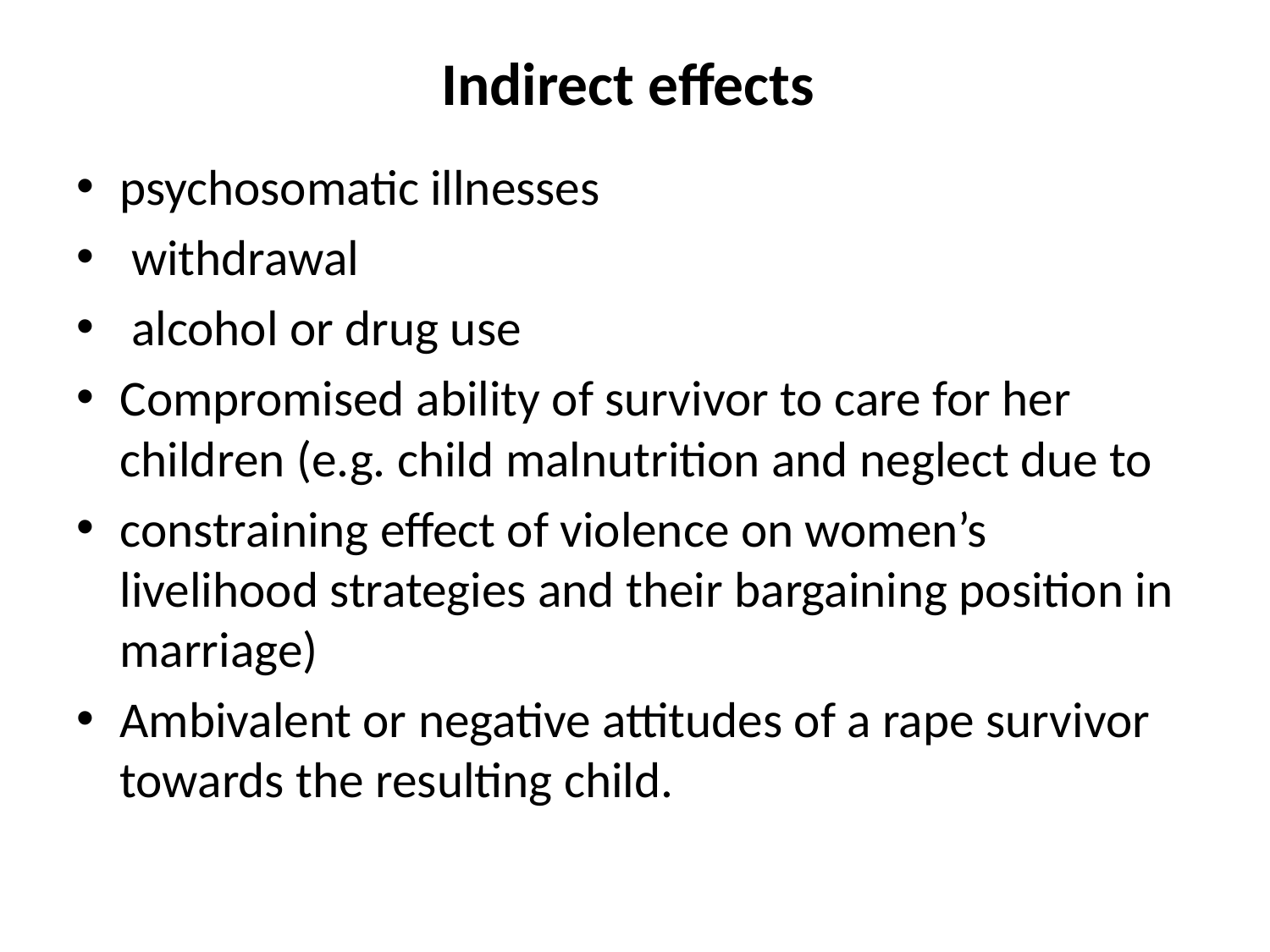

# Indirect effects
psychosomatic illnesses
 withdrawal
 alcohol or drug use
Compromised ability of survivor to care for her children (e.g. child malnutrition and neglect due to
constraining effect of violence on women’s livelihood strategies and their bargaining position in marriage)
Ambivalent or negative attitudes of a rape survivor towards the resulting child.